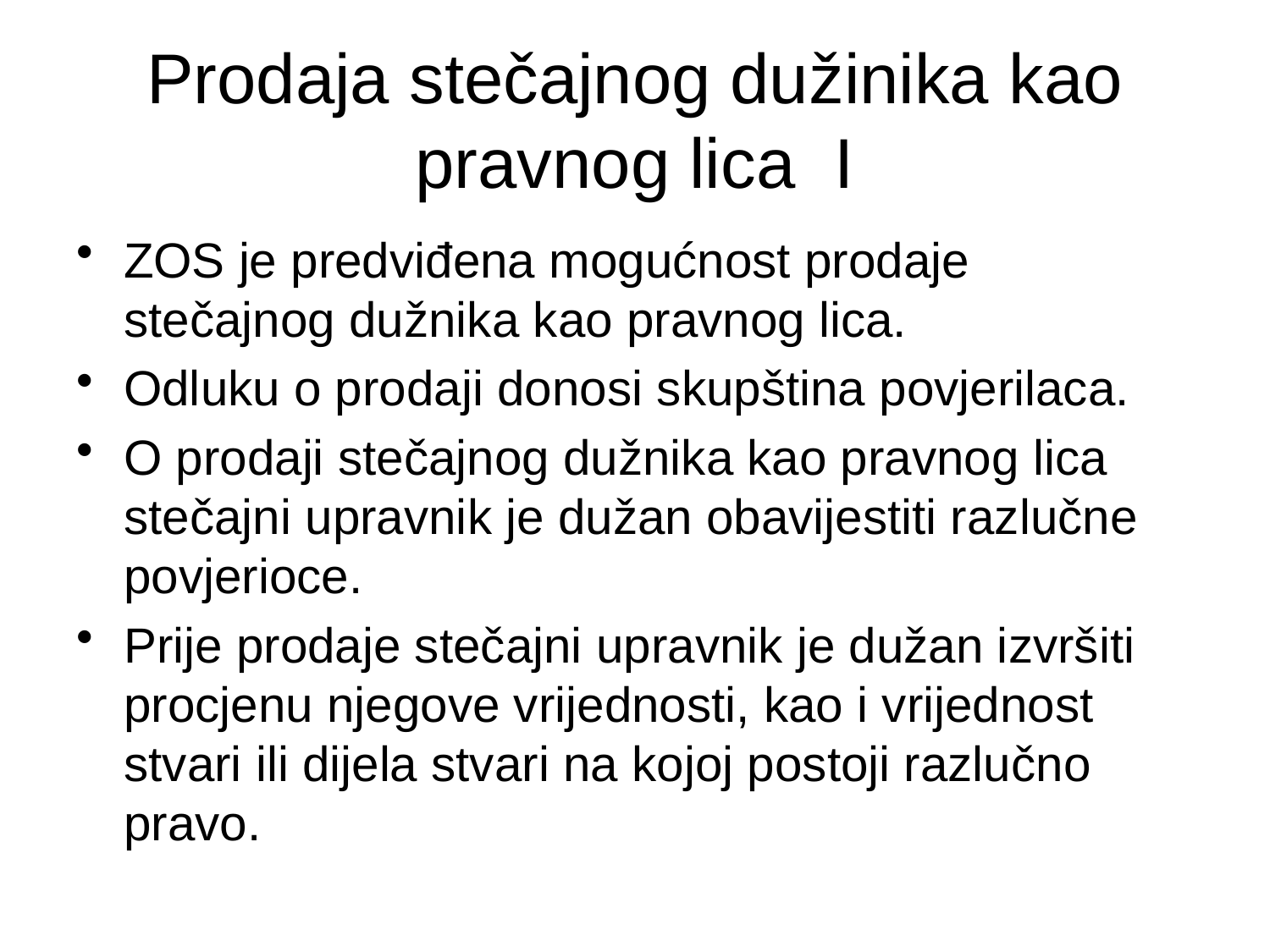

# Prodaja stečajnog dužinika kao pravnog lica  I
ZOS je predviđena mogućnost prodaje stečajnog dužnika kao pravnog lica.
Odluku o prodaji donosi skupština povjerilaca.
O prodaji stečajnog dužnika kao pravnog lica stečajni upravnik je dužan obavijestiti razlučne povjerioce.
Prije prodaje stečajni upravnik je dužan izvršiti procjenu njegove vrijednosti, kao i vrijednost stvari ili dijela stvari na kojoj postoji razlučno pravo.